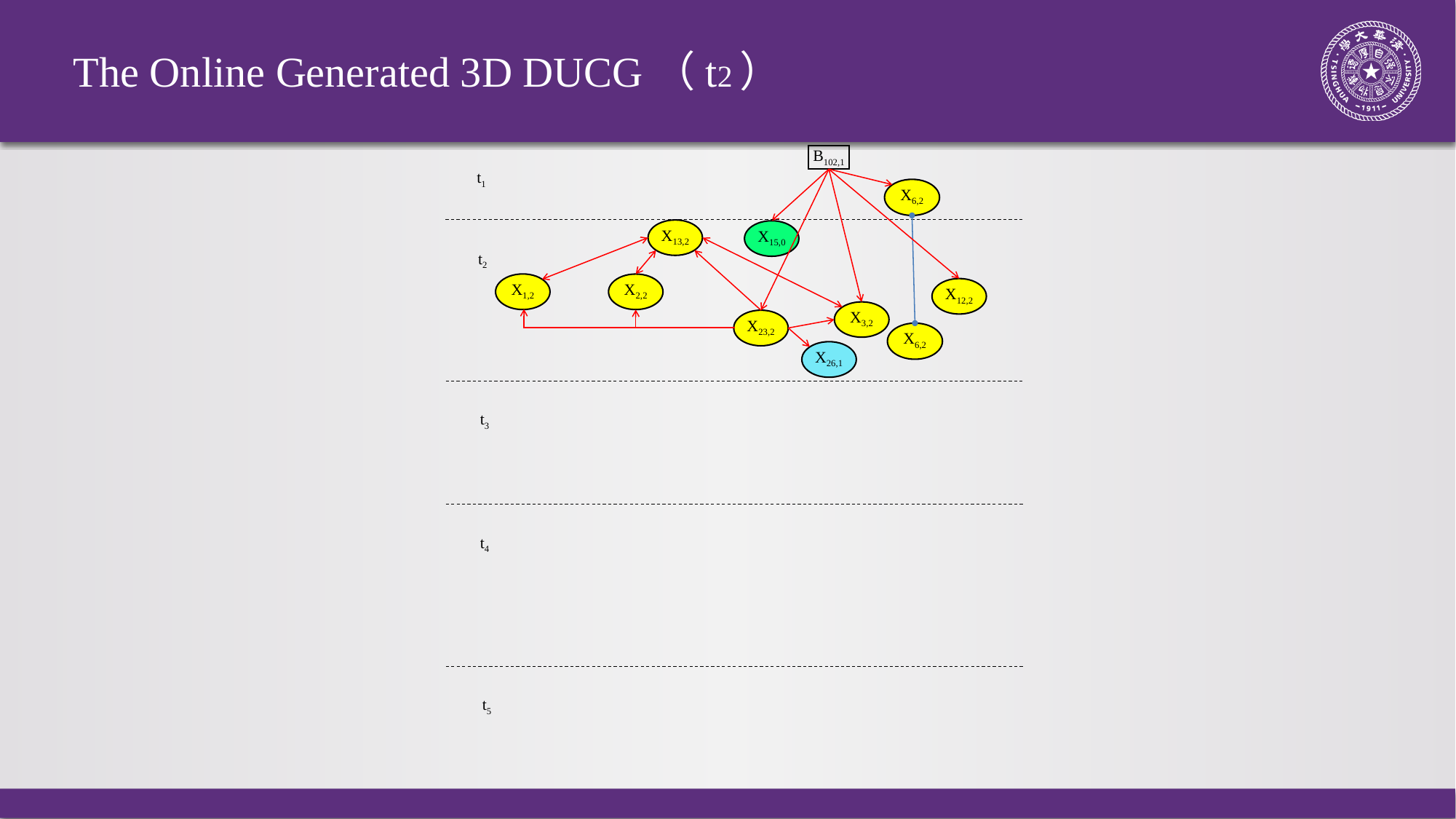

# The Online Generated 3D DUCG（t2）

B102,1
t1
X6,2
X13,2
X15,0
t2
X1,2
X2,2
X12,2
X3,2
X23,2
X6,2
X26,1
t3
t4
t5